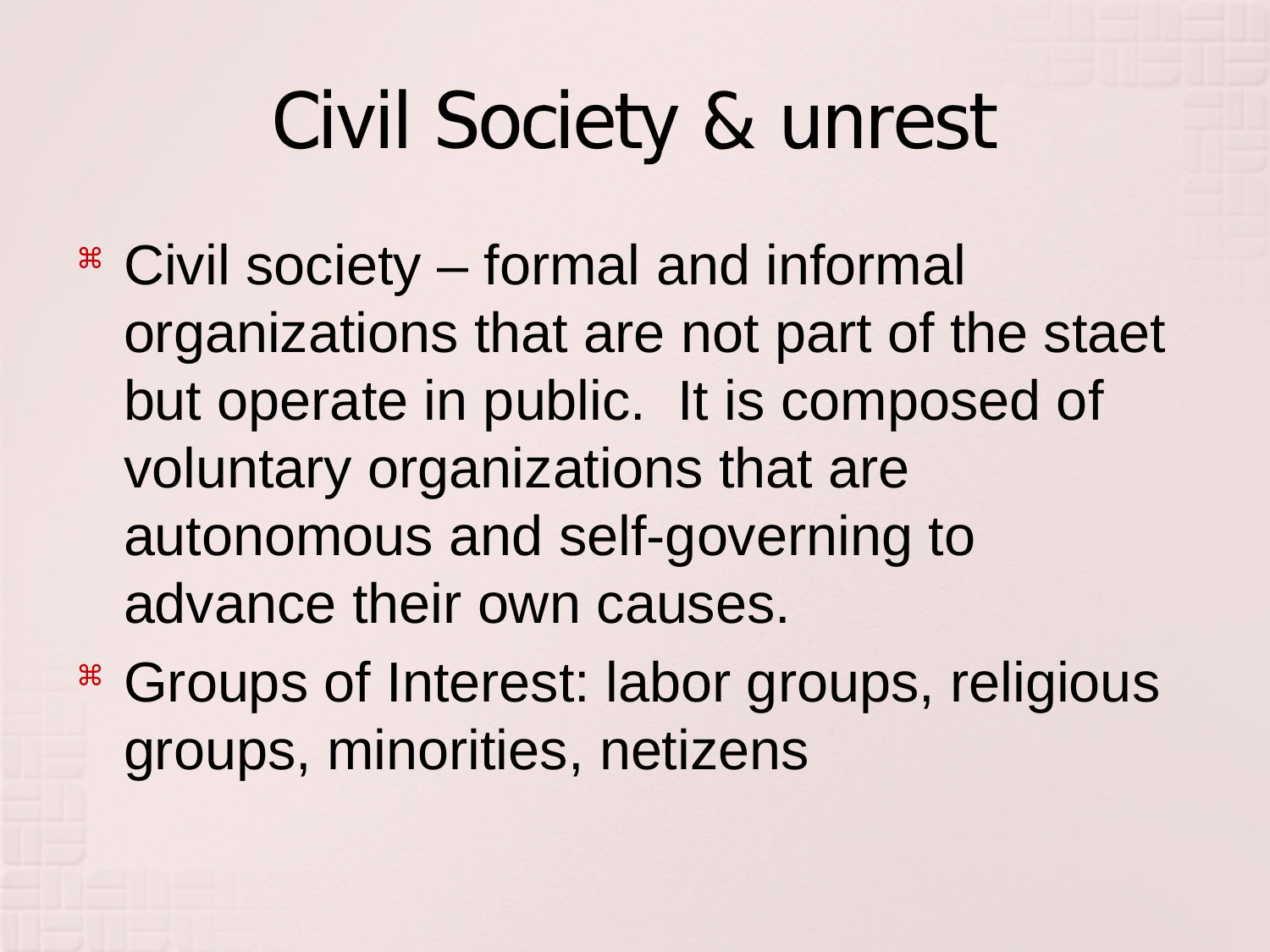

# Civil Society & unrest
Civil society – formal and informal organizations that are not part of the staet but operate in public.  It is composed of voluntary organizations that are autonomous and self-governing to advance their own causes.
Groups of Interest: labor groups, religious groups, minorities, netizens